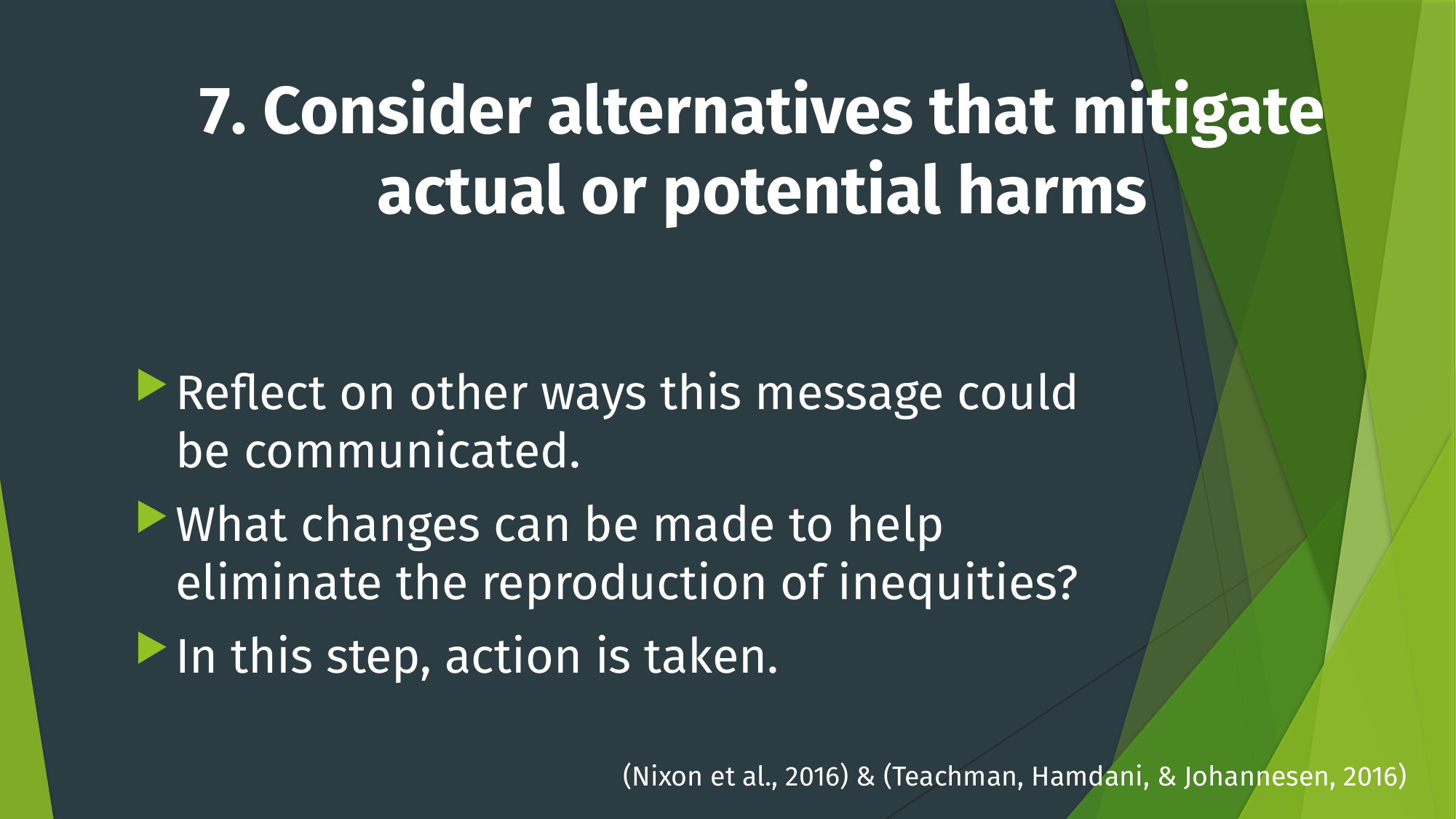

# 7. Consider alternatives that mitigate actual or potential harms
Reflect on other ways this message could be communicated.
What changes can be made to help eliminate the reproduction of inequities?
In this step, action is taken.

(Nixon et al., 2016) & (Teachman, Hamdani, & Johannesen, 2016)